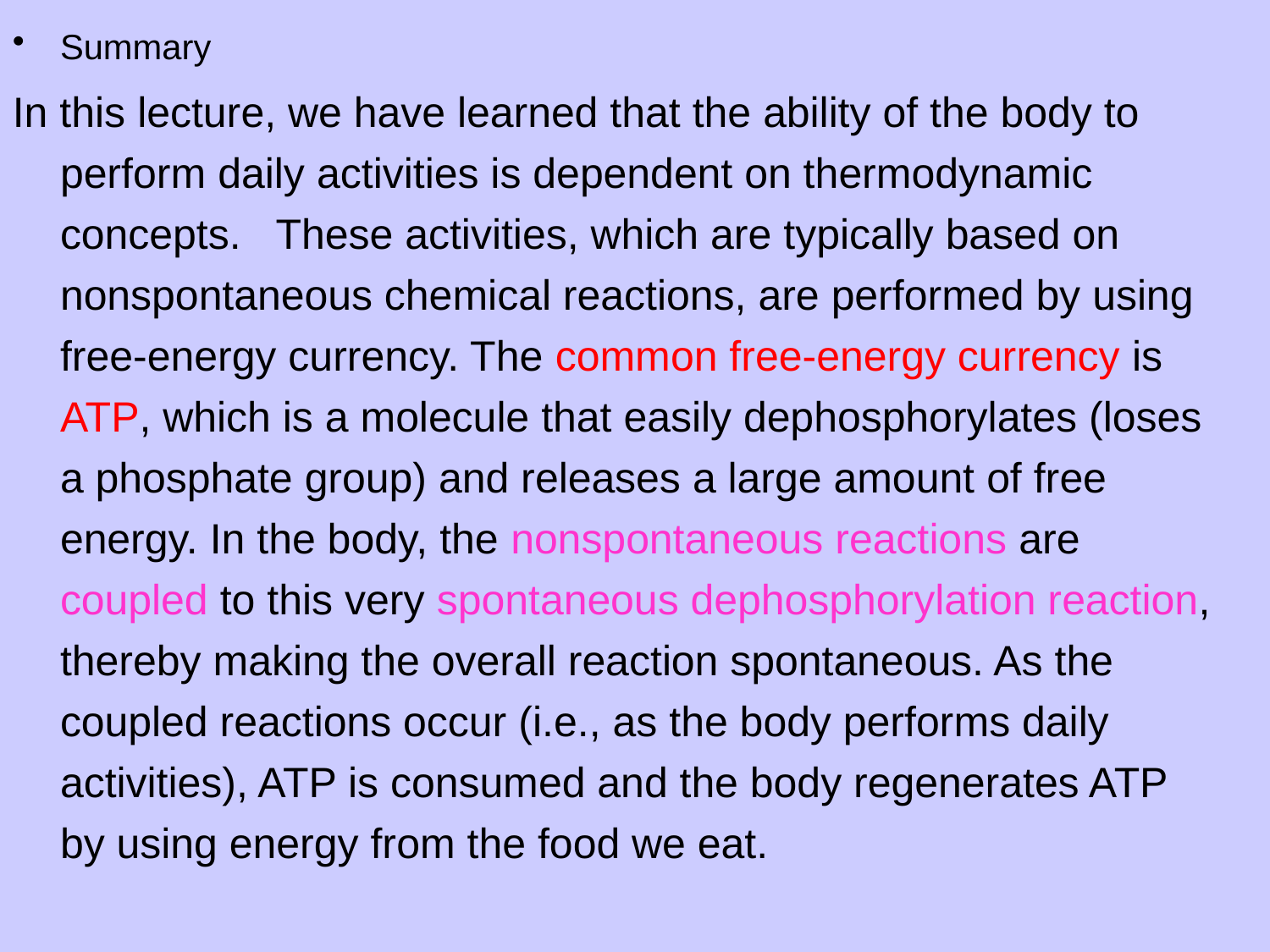

Summary
In this lecture, we have learned that the ability of the body to perform daily activities is dependent on thermodynamic concepts.   These activities, which are typically based on nonspontaneous chemical reactions, are performed by using free-energy currency. The common free-energy currency is ATP, which is a molecule that easily dephosphorylates (loses a phosphate group) and releases a large amount of free energy. In the body, the nonspontaneous reactions are coupled to this very spontaneous dephosphorylation reaction, thereby making the overall reaction spontaneous. As the coupled reactions occur (i.e., as the body performs daily activities), ATP is consumed and the body regenerates ATP by using energy from the food we eat.